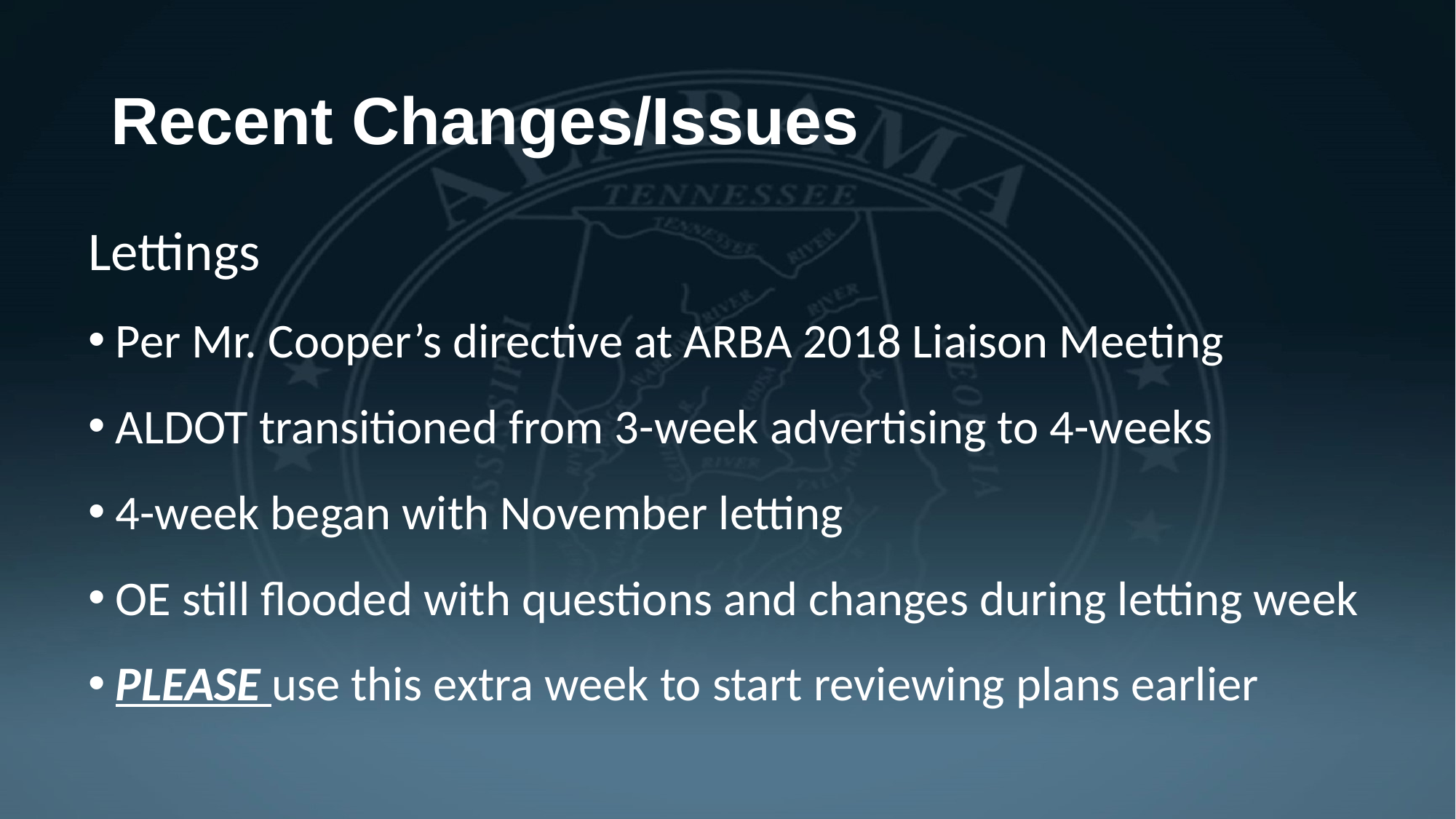

# Recent Changes/Issues
Lettings
Per Mr. Cooper’s directive at ARBA 2018 Liaison Meeting
ALDOT transitioned from 3-week advertising to 4-weeks
4-week began with November letting
OE still flooded with questions and changes during letting week
PLEASE use this extra week to start reviewing plans earlier